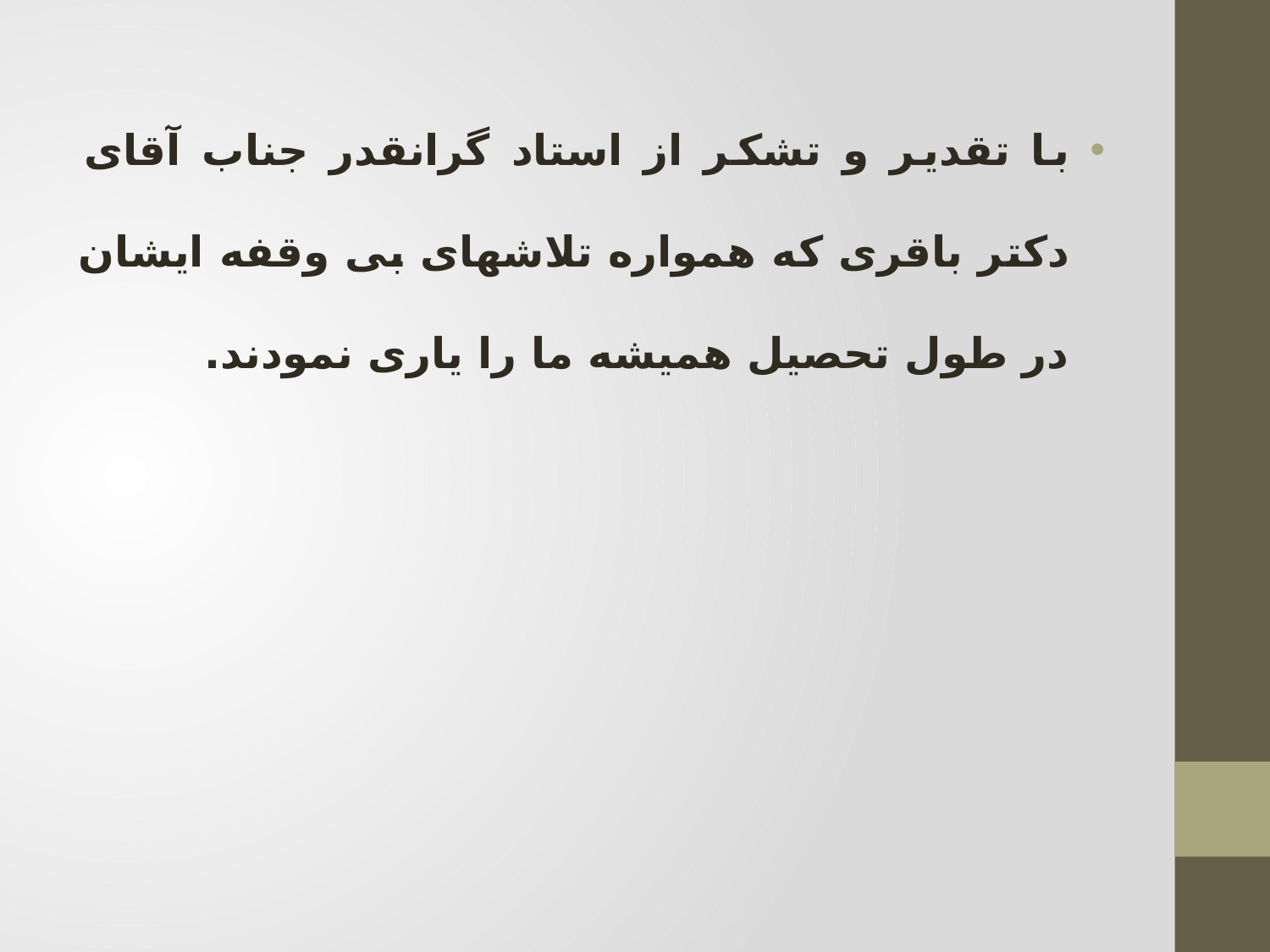

با تقدیر و تشکر از استاد گرانقدر جناب آقای دکتر باقری که همواره تلاشهای بی وقفه ایشان در طول تحصیل همیشه ما را یاری نمودند.